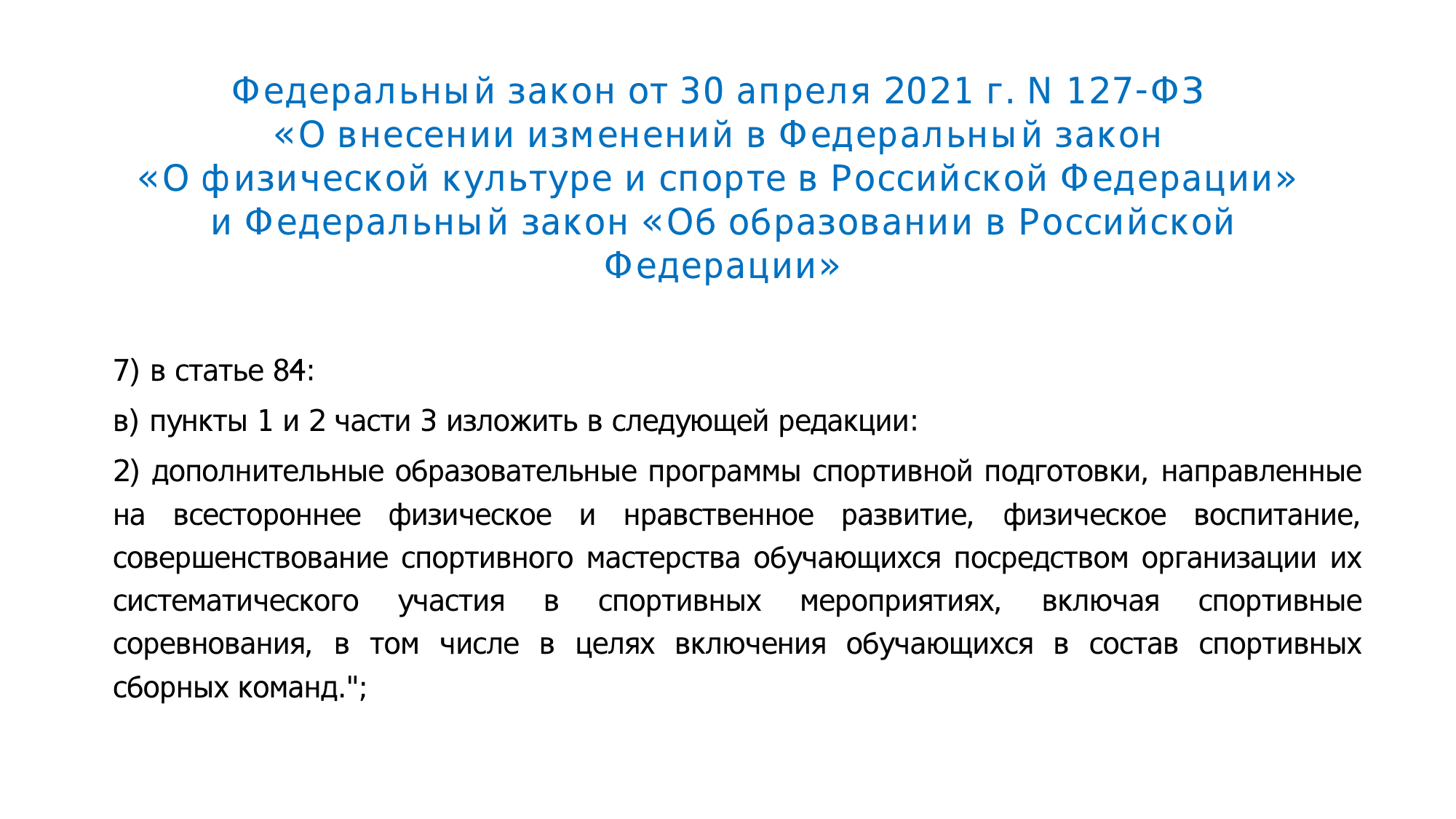

# Федеральный закон от 30 апреля 2021 г. N 127-ФЗ «О внесении изменений в Федеральный закон «О физической культуре и спорте в Российской Федерации» и Федеральный закон «Об образовании в Российской Федерации»
7) в статье 84:
в) пункты 1 и 2 части 3 изложить в следующей редакции:
2) дополнительные образовательные программы спортивной подготовки, направленные на всестороннее физическое и нравственное развитие, физическое воспитание, совершенствование спортивного мастерства обучающихся посредством организации их систематического участия в спортивных мероприятиях, включая спортивные соревнования, в том числе в целях включения обучающихся в состав спортивных сборных команд.";